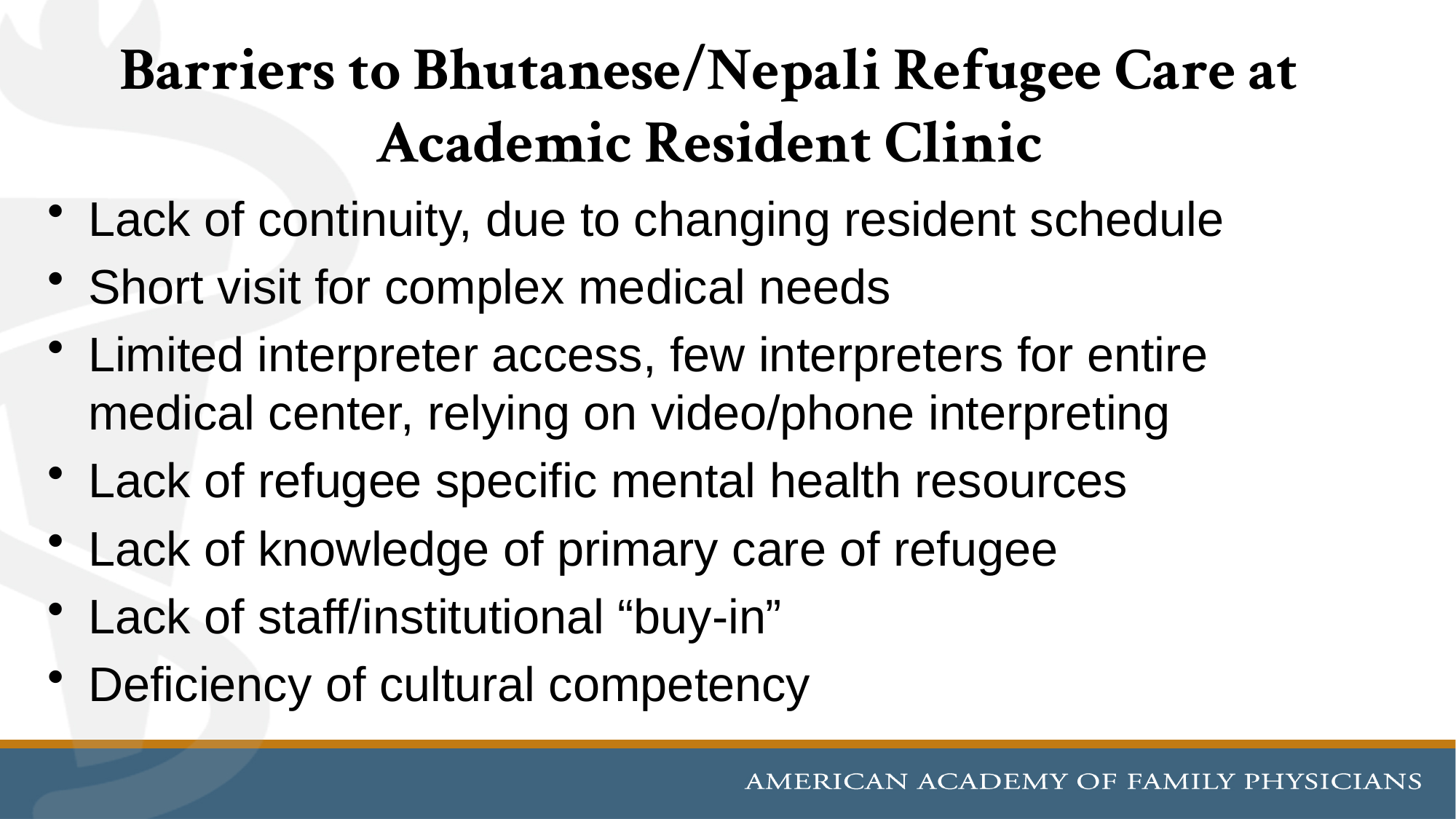

# Barriers to Bhutanese/Nepali Refugee Care at Academic Resident Clinic
Lack of continuity, due to changing resident schedule
Short visit for complex medical needs
Limited interpreter access, few interpreters for entire medical center, relying on video/phone interpreting
Lack of refugee specific mental health resources
Lack of knowledge of primary care of refugee
Lack of staff/institutional “buy-in”
Deficiency of cultural competency